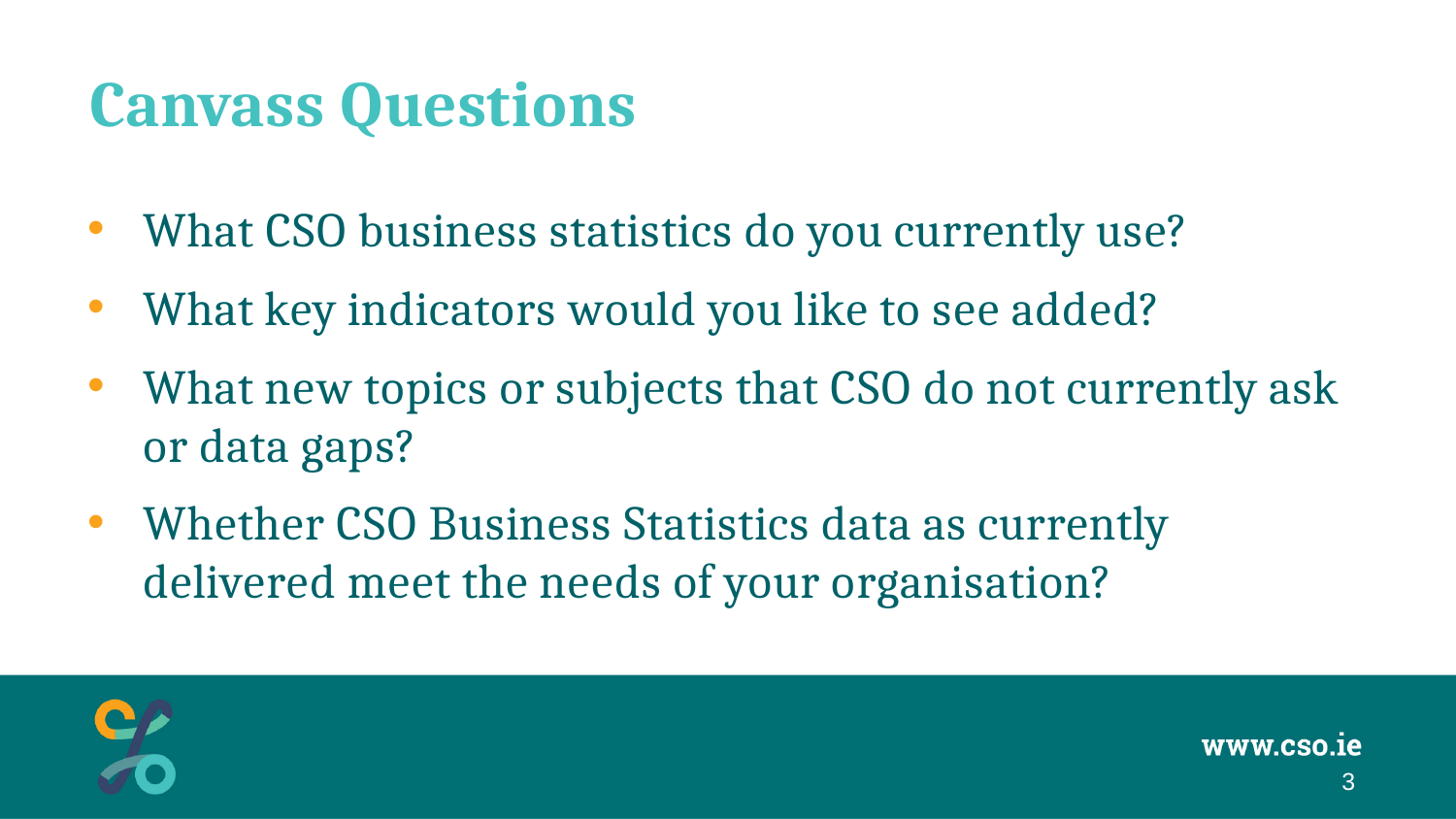

# Canvass Questions
What CSO business statistics do you currently use?
What key indicators would you like to see added?
What new topics or subjects that CSO do not currently ask or data gaps?
Whether CSO Business Statistics data as currently delivered meet the needs of your organisation?
3